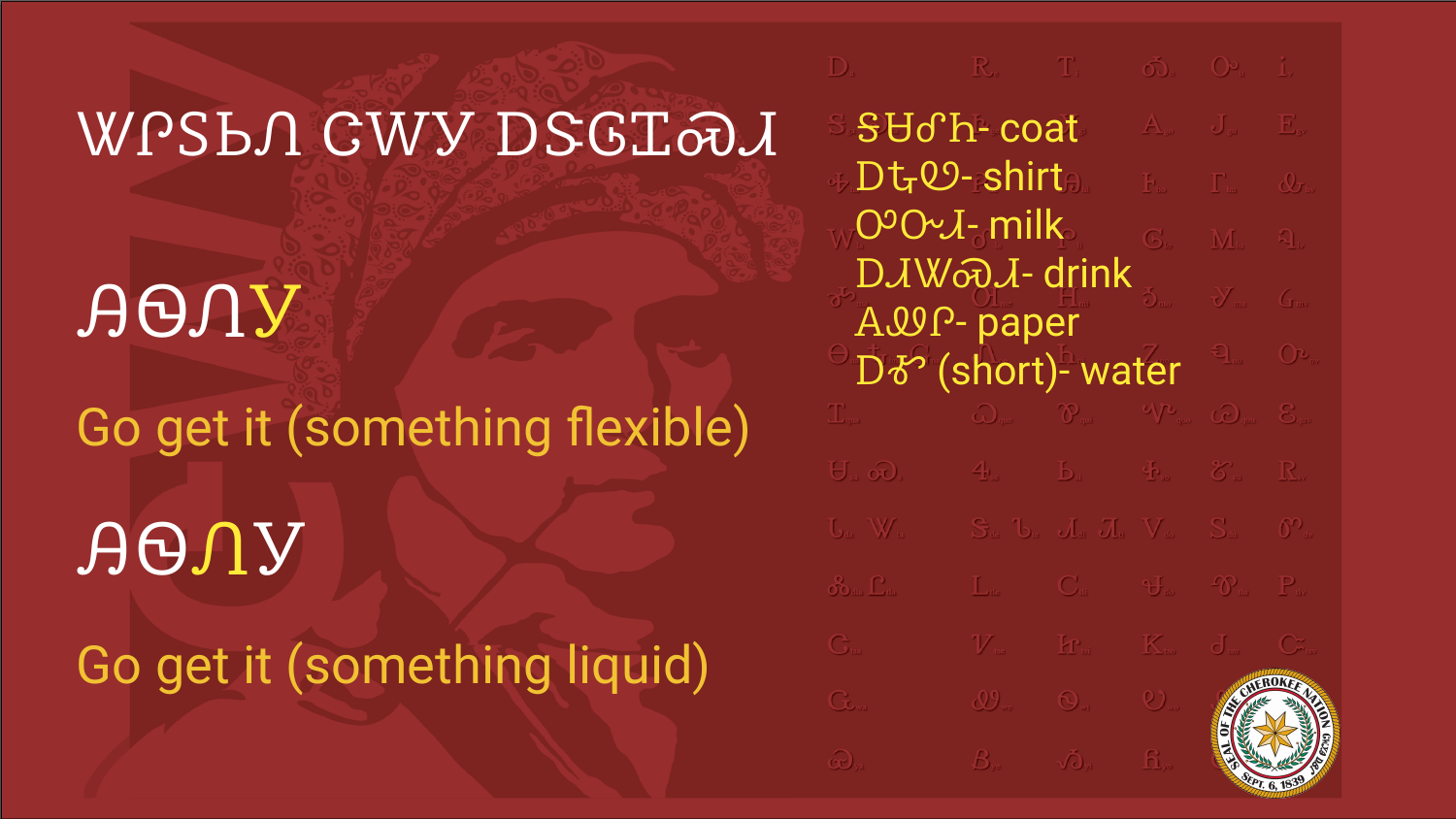

# ᏔᎵᏚᏏᏁ ᏣᎳᎩ ᎠᏕᎶᏆᏍᏗ
ᎦᏌᎴᏂ- coat
ᎠᎿᏬ- shirt
ᎤᏅᏗ- milk
ᎠᏗᏔᏍᏗ- drink
ᎪᏪᎵ- paper
ᎠᎹ (short)- water

ᎯᏫᏁᎩ
Go get it (something flexible)
ᎯᏫᏁᎩ
Go get it (something liquid)